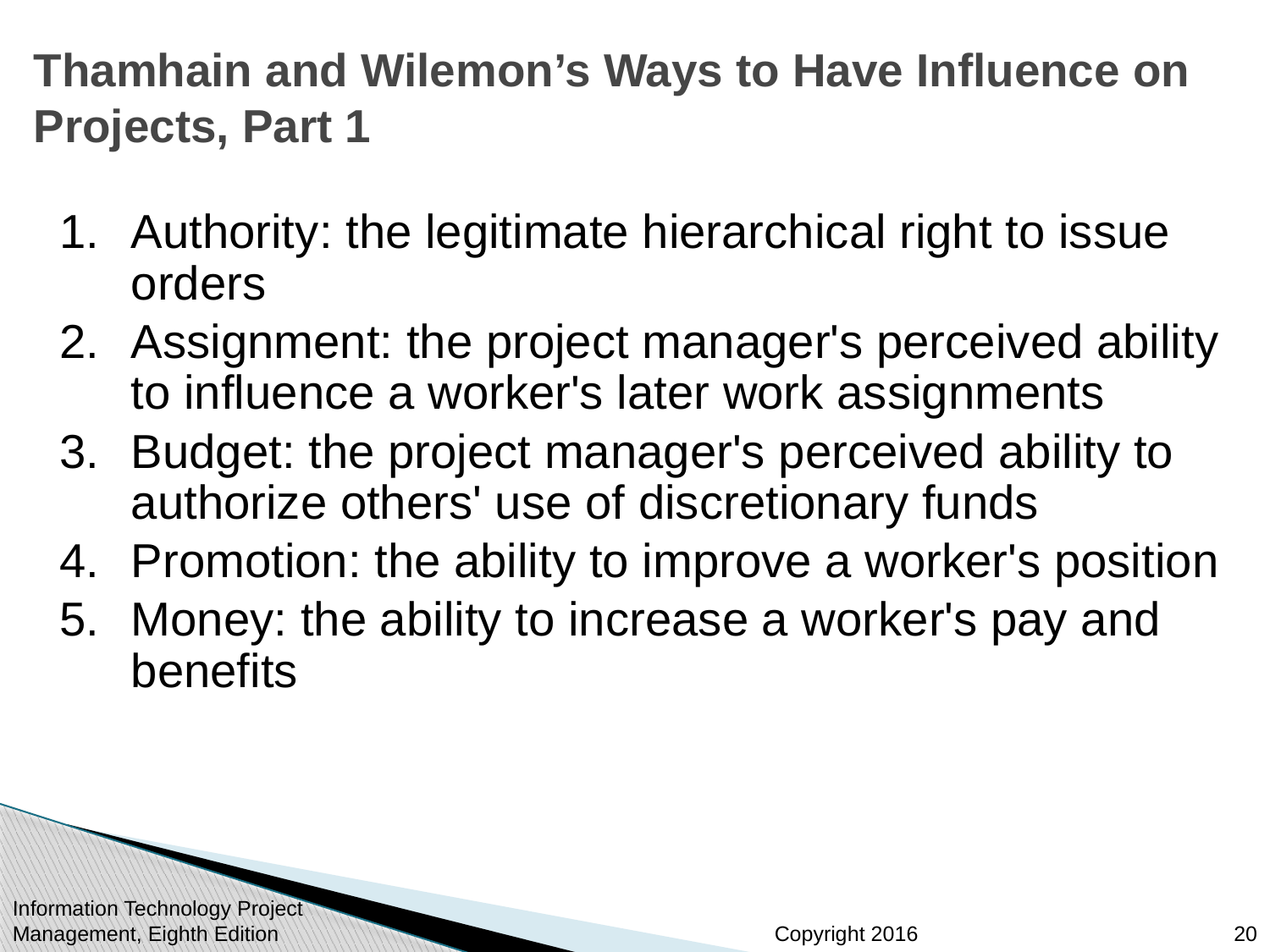

# Thamhain and Wilemon’s Ways to Have Influence on Projects, Part 1
Authority: the legitimate hierarchical right to issue orders
Assignment: the project manager's perceived ability to influence a worker's later work assignments
Budget: the project manager's perceived ability to authorize others' use of discretionary funds
Promotion: the ability to improve a worker's position
Money: the ability to increase a worker's pay and benefits
Information Technology Project Management, Eighth Edition
20